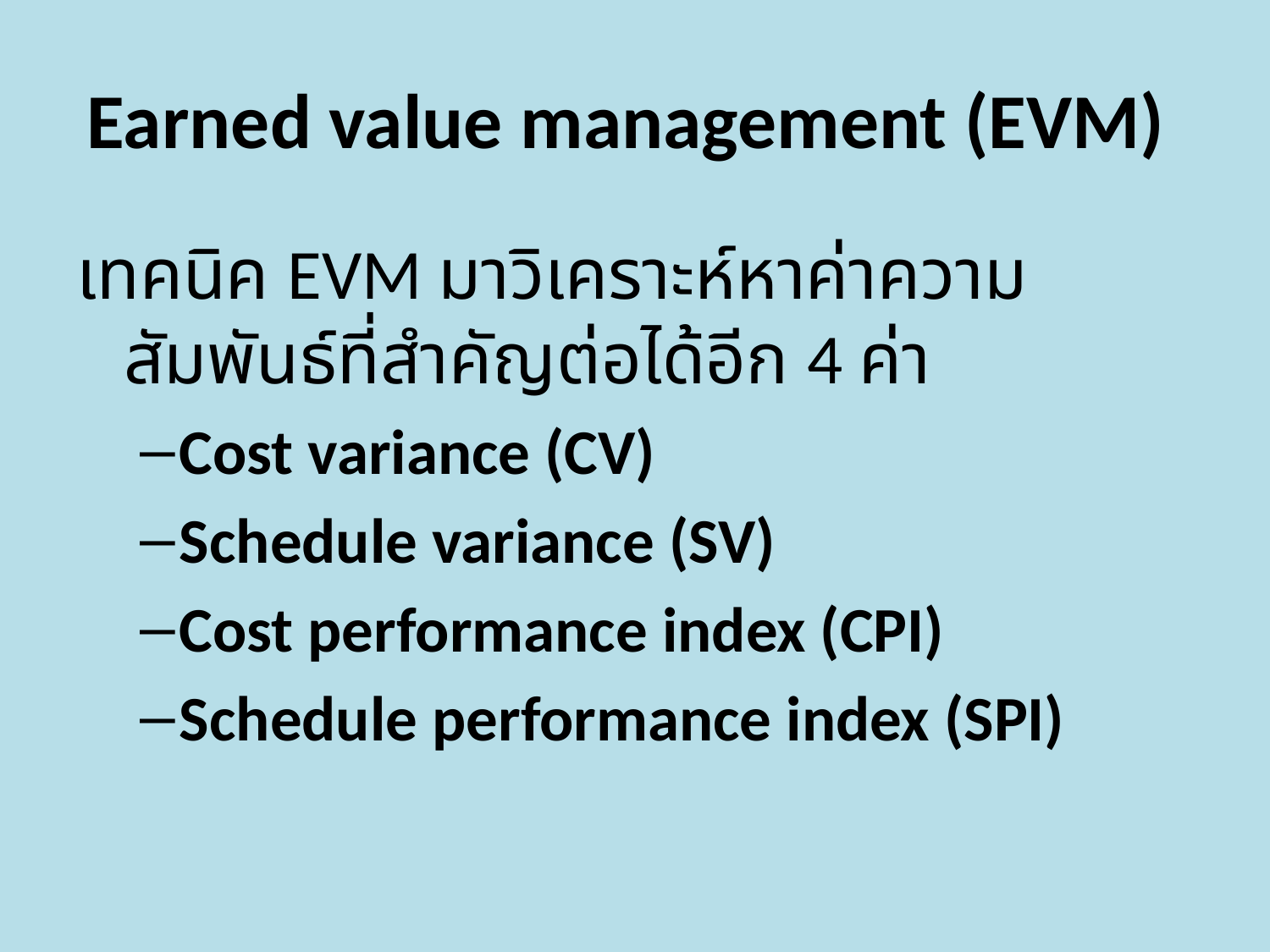

# Earned value management (EVM)
เทคนิค EVM มาวิเคราะห์หาค่าความสัมพันธ์ที่สำคัญต่อได้อีก 4 ค่า
Cost variance (CV)
Schedule variance (SV)
Cost performance index (CPI)
Schedule performance index (SPI)